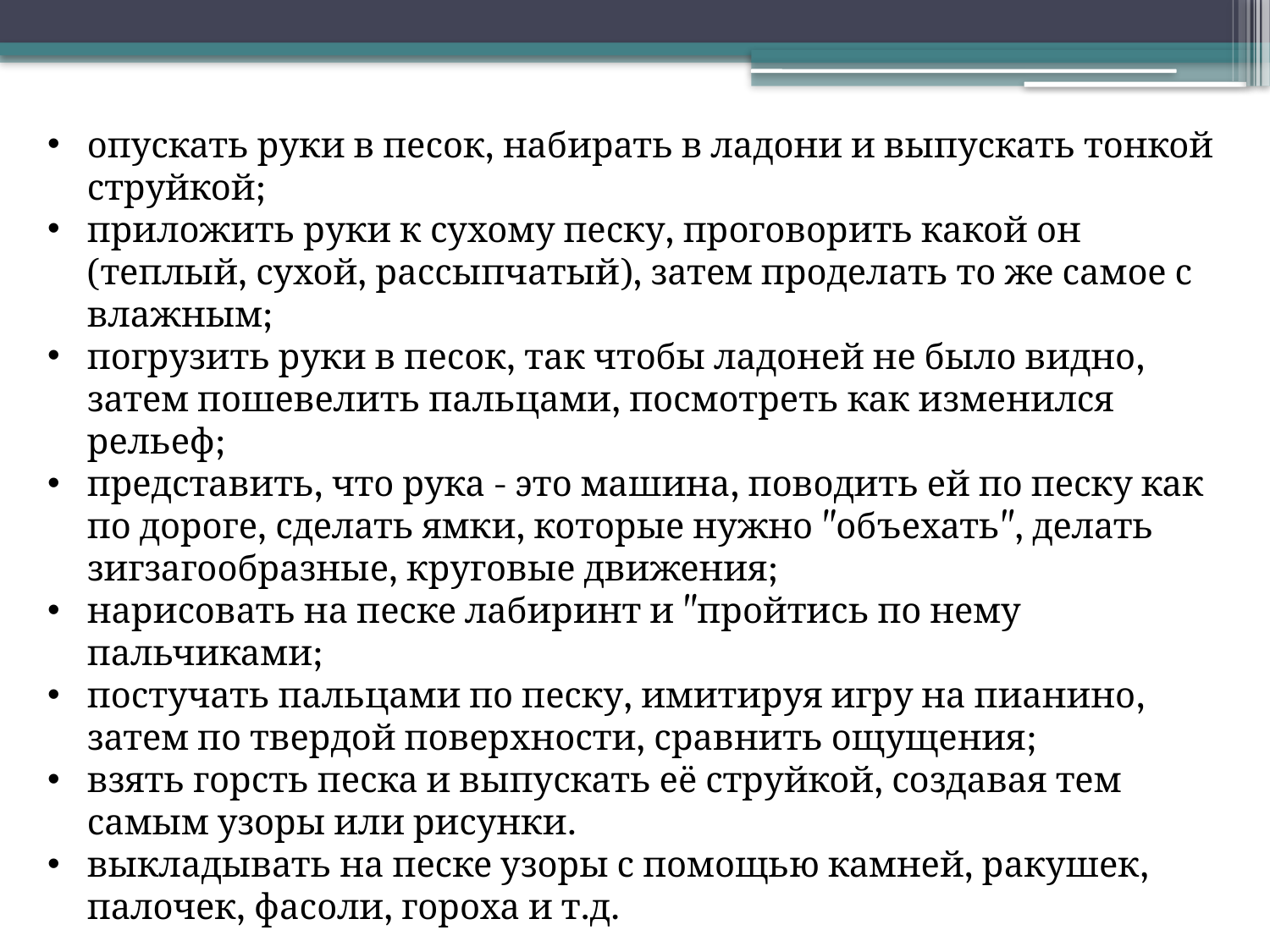

опускать руки в песок, набирать в ладони и выпускать тонкой струйкой;
приложить руки к сухому песку, проговорить какой он (теплый, сухой, рассыпчатый), затем проделать то же самое с влажным;
погрузить руки в песок, так чтобы ладоней не было видно, затем пошевелить пальцами, посмотреть как изменился рельеф;
представить, что рука - это машина, поводить ей по песку как по дороге, сделать ямки, которые нужно "объехать", делать зигзагообразные, круговые движения;
нарисовать на песке лабиринт и "пройтись по нему пальчиками;
постучать пальцами по песку, имитируя игру на пианино, затем по твердой поверхности, сравнить ощущения;
взять горсть песка и выпускать её струйкой, создавая тем самым узоры или рисунки.
выкладывать на песке узоры с помощью камней, ракушек, палочек, фасоли, гороха и т.д.